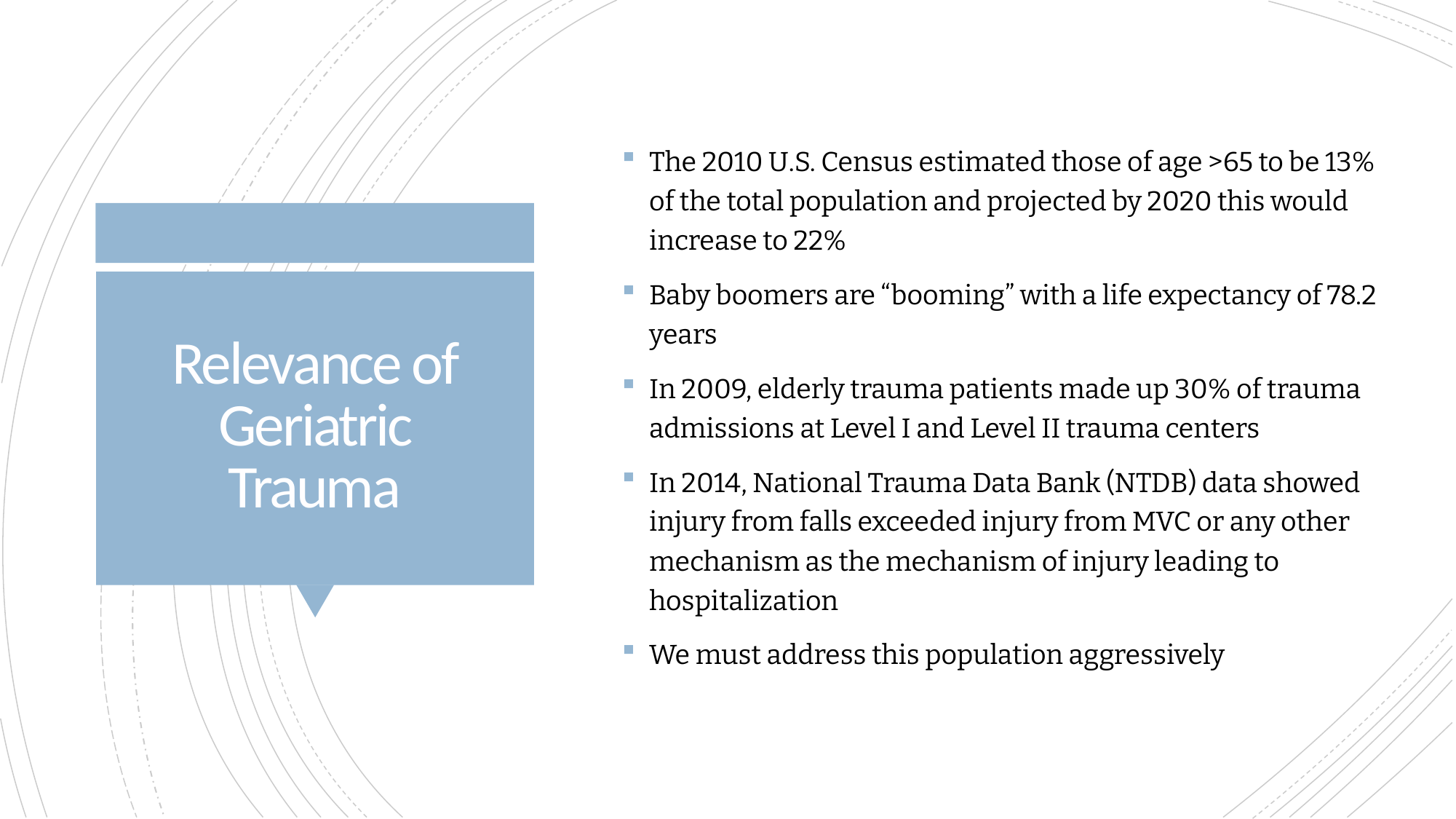

The 2010 U.S. Census estimated those of age >65 to be 13% of the total population and projected by 2020 this would increase to 22%
Baby boomers are “booming” with a life expectancy of 78.2 years
In 2009, elderly trauma patients made up 30% of trauma admissions at Level I and Level II trauma centers
In 2014, National Trauma Data Bank (NTDB) data showed injury from falls exceeded injury from MVC or any other mechanism as the mechanism of injury leading to hospitalization
We must address this population aggressively

# Relevance of Geriatric Trauma